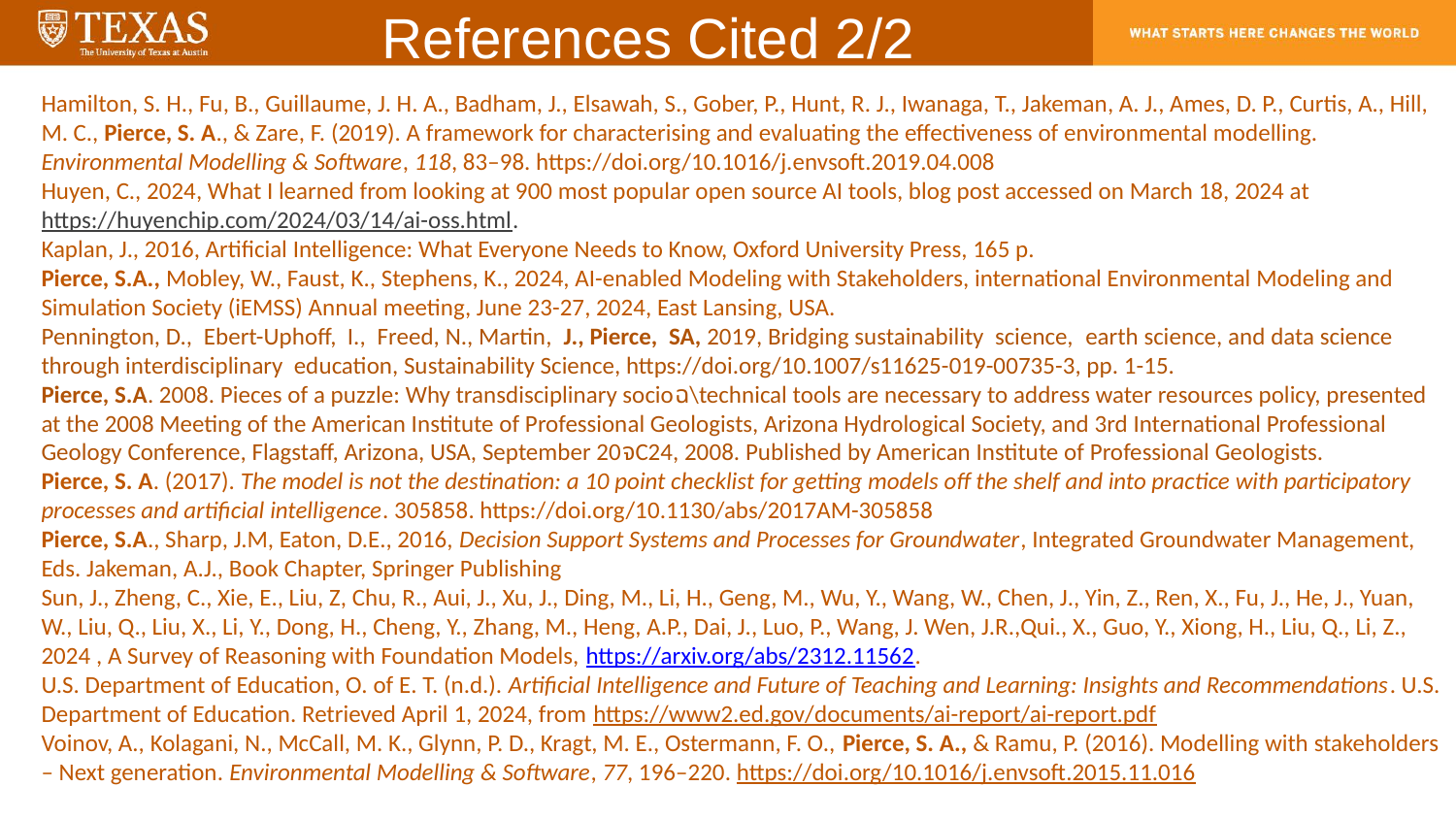

# References Cited 2/2
Hamilton, S. H., Fu, B., Guillaume, J. H. A., Badham, J., Elsawah, S., Gober, P., Hunt, R. J., Iwanaga, T., Jakeman, A. J., Ames, D. P., Curtis, A., Hill, M. C., Pierce, S. A., & Zare, F. (2019). A framework for characterising and evaluating the effectiveness of environmental modelling. Environmental Modelling & Software, 118, 83–98. https://doi.org/10.1016/j.envsoft.2019.04.008
Huyen, C., 2024, What I learned from looking at 900 most popular open source AI tools, blog post accessed on March 18, 2024 at https://huyenchip.com/2024/03/14/ai-oss.html.
Kaplan, J., 2016, Artificial Intelligence: What Everyone Needs to Know, Oxford University Press, 165 p.
Pierce, S.A., Mobley, W., Faust, K., Stephens, K., 2024, AI-enabled Modeling with Stakeholders, international Environmental Modeling and Simulation Society (iEMSS) Annual meeting, June 23-27, 2024, East Lansing, USA.
Pennington, D.,  Ebert-Uphoff,  I.,  Freed, N., Martin,  J., Pierce,  SA, 2019, Bridging sustainability  science,  earth science, and data science through interdisciplinary  education, Sustainability Science, https://doi.org/10.1007/s11625-019-00735-3, pp. 1-15.
Pierce, S.A. 2008. Pieces of a puzzle: Why transdisciplinary socioฉ\technical tools are necessary to address water resources policy, presented at the 2008 Meeting of the American Institute of Professional Geologists, Arizona Hydrological Society, and 3rd International Professional Geology Conference, Flagstaff, Arizona, USA, September 20จC24, 2008. Published by American Institute of Professional Geologists.
Pierce, S. A. (2017). The model is not the destination: a 10 point checklist for getting models off the shelf and into practice with participatory processes and artificial intelligence. 305858. https://doi.org/10.1130/abs/2017AM-305858
Pierce, S.A., Sharp, J.M, Eaton, D.E., 2016, Decision Support Systems and Processes for Groundwater, Integrated Groundwater Management, Eds. Jakeman, A.J., Book Chapter, Springer Publishing
Sun, J., Zheng, C., Xie, E., Liu, Z, Chu, R., Aui, J., Xu, J., Ding, M., Li, H., Geng, M., Wu, Y., Wang, W., Chen, J., Yin, Z., Ren, X., Fu, J., He, J., Yuan, W., Liu, Q., Liu, X., Li, Y., Dong, H., Cheng, Y., Zhang, M., Heng, A.P., Dai, J., Luo, P., Wang, J. Wen, J.R.,Qui., X., Guo, Y., Xiong, H., Liu, Q., Li, Z., 2024 , A Survey of Reasoning with Foundation Models, https://arxiv.org/abs/2312.11562.
U.S. Department of Education, O. of E. T. (n.d.). Artificial Intelligence and Future of Teaching and Learning: Insights and Recommendations. U.S. Department of Education. Retrieved April 1, 2024, from https://www2.ed.gov/documents/ai-report/ai-report.pdf
Voinov, A., Kolagani, N., McCall, M. K., Glynn, P. D., Kragt, M. E., Ostermann, F. O., Pierce, S. A., & Ramu, P. (2016). Modelling with stakeholders – Next generation. Environmental Modelling & Software, 77, 196–220. https://doi.org/10.1016/j.envsoft.2015.11.016